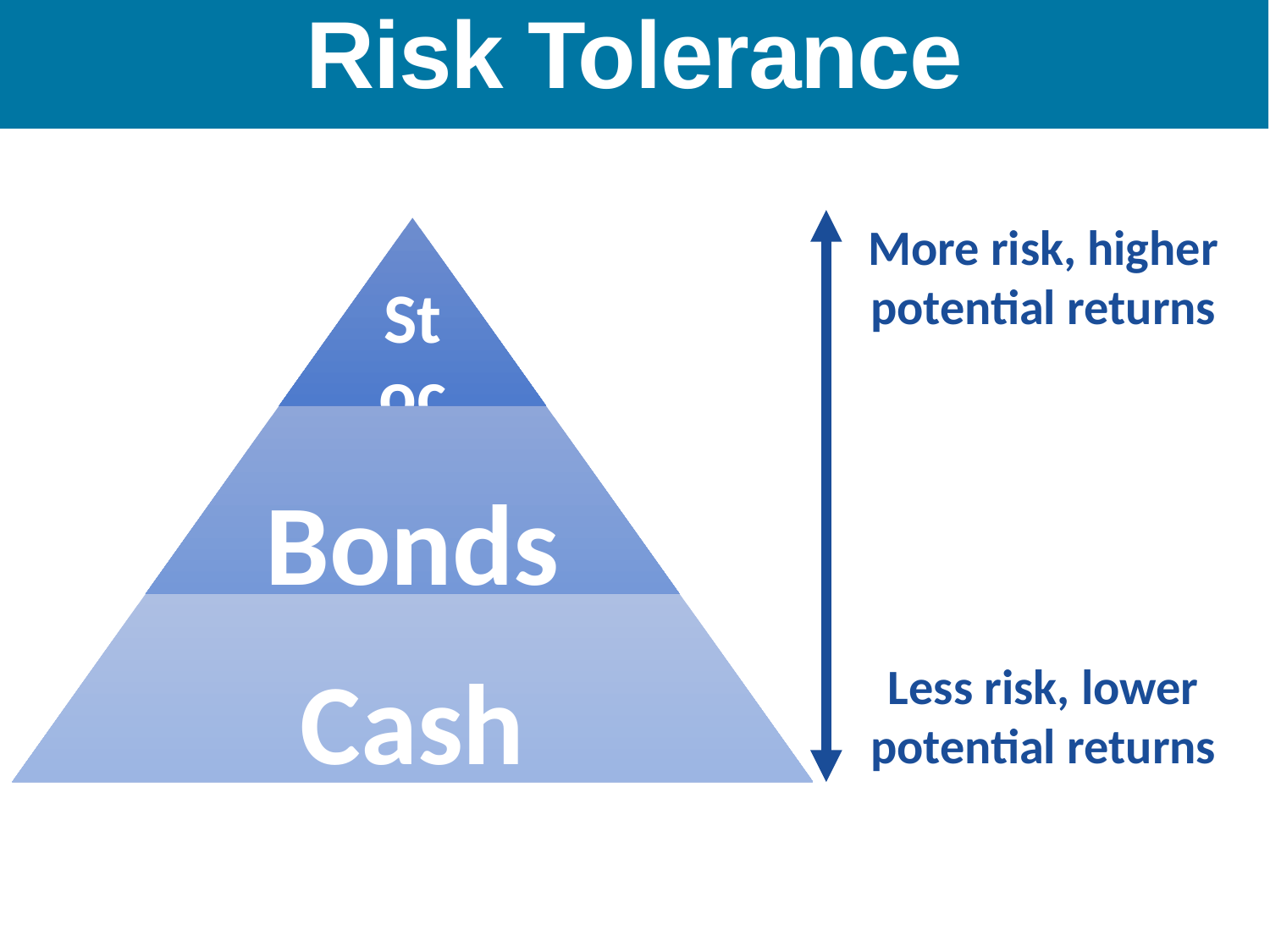

Risk Tolerance
More risk, higher potential returns
Stocks
Bonds

Cash
Less risk, lower potential returns